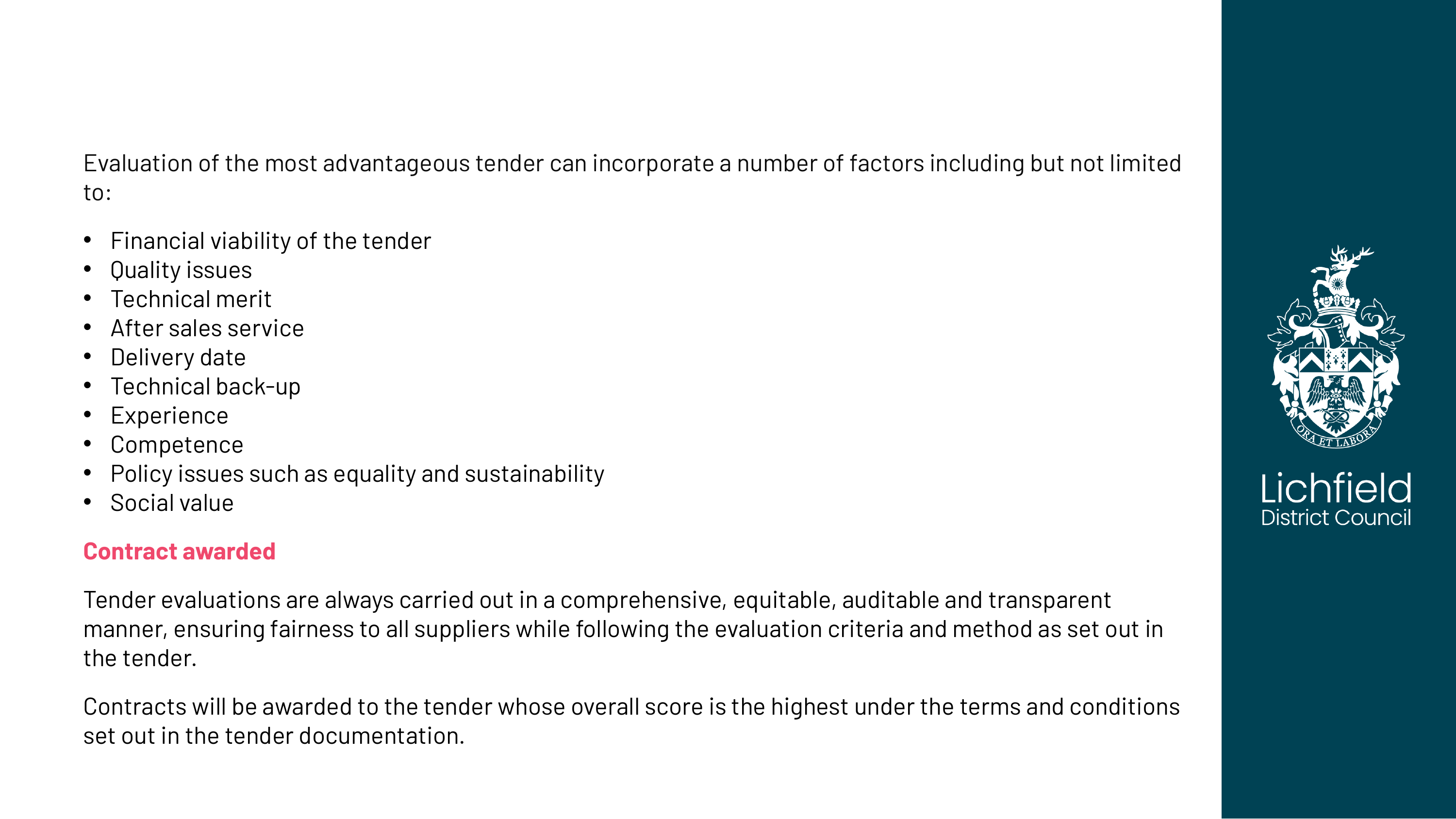

Evaluation of the most advantageous tender can incorporate a number of factors including but not limited to:

Financial viability of the tender
Quality issues
Technical merit
After sales service
Delivery date
Technical back-up
Experience
Competence
Policy issues such as equality and sustainability
Social value

Contract awarded

Tender evaluations are always carried out in a comprehensive, equitable, auditable and transparent manner, ensuring fairness to all suppliers while following the evaluation criteria and method as set out in the tender.

Contracts will be awarded to the tender whose overall score is the highest under the terms and conditions set out in the tender documentation.